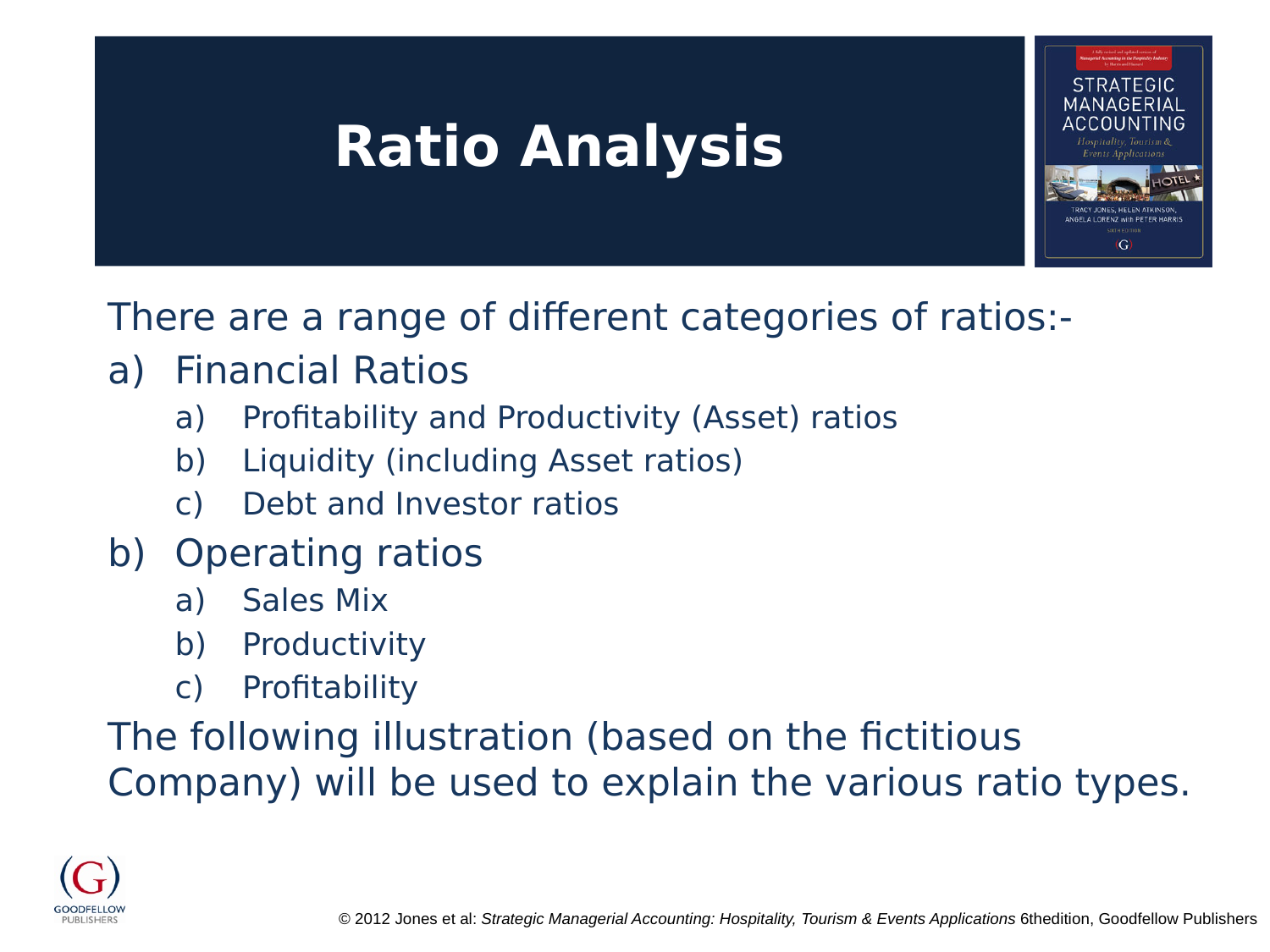

# Ratio Analysis
There are a range of different categories of ratios:-
Financial Ratios
Profitability and Productivity (Asset) ratios
Liquidity (including Asset ratios)
Debt and Investor ratios
Operating ratios
Sales Mix
Productivity
Profitability
The following illustration (based on the fictitious Company) will be used to explain the various ratio types.